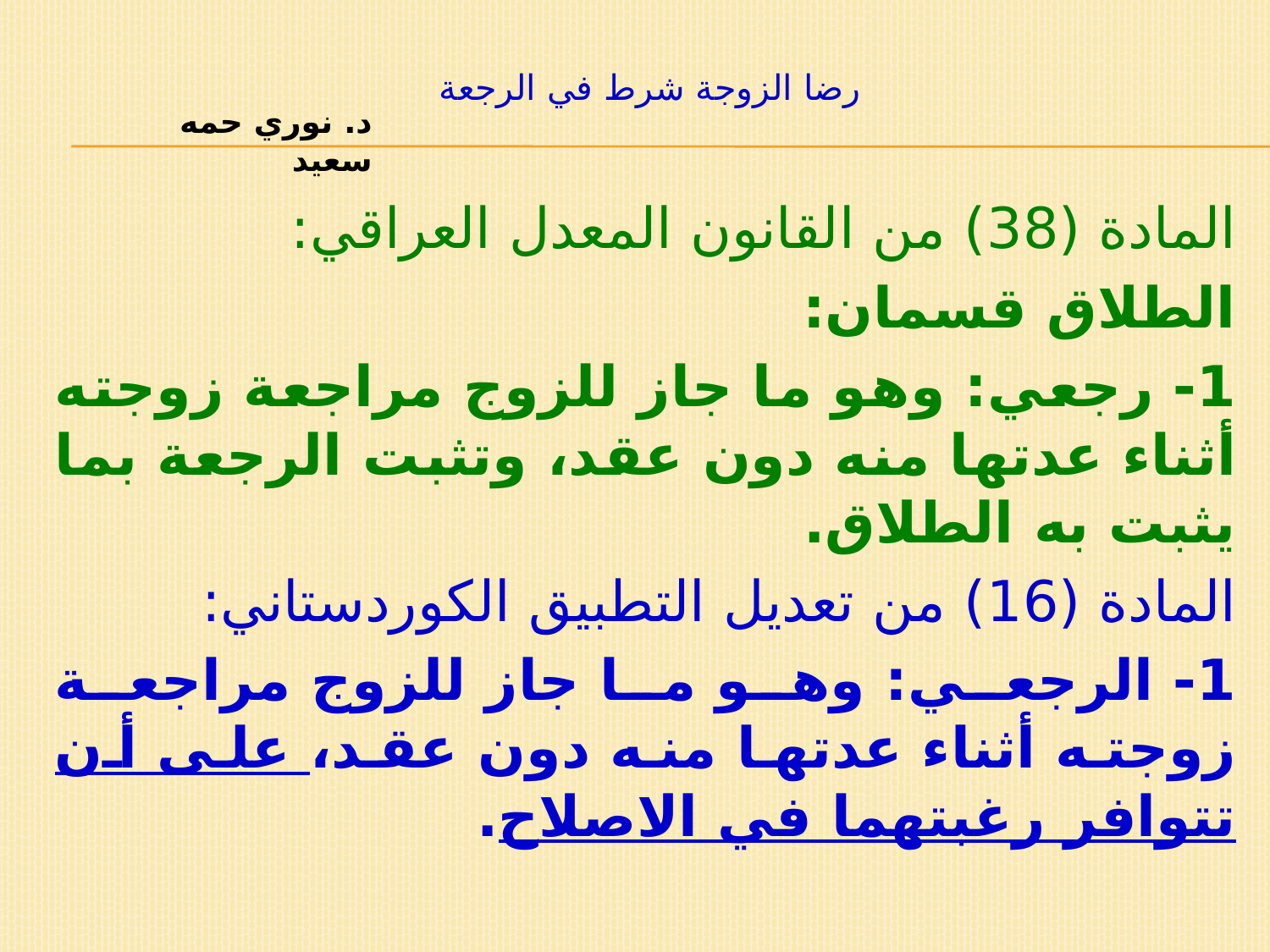

# رضا الزوجة شرط في الرجعة
د. نوري حمه سعيد
المادة (38) من القانون المعدل العراقي:
الطلاق قسمان:
1- رجعي: وهو ما جاز للزوج مراجعة زوجته أثناء عدتها منه دون عقد، وتثبت الرجعة بما يثبت به الطلاق.
المادة (16) من تعديل التطبيق الكوردستاني:
1- الرجعي: وهو ما جاز للزوج مراجعة زوجته أثناء عدتها منه دون عقد، على أن تتوافر رغبتهما في الاصلاح.